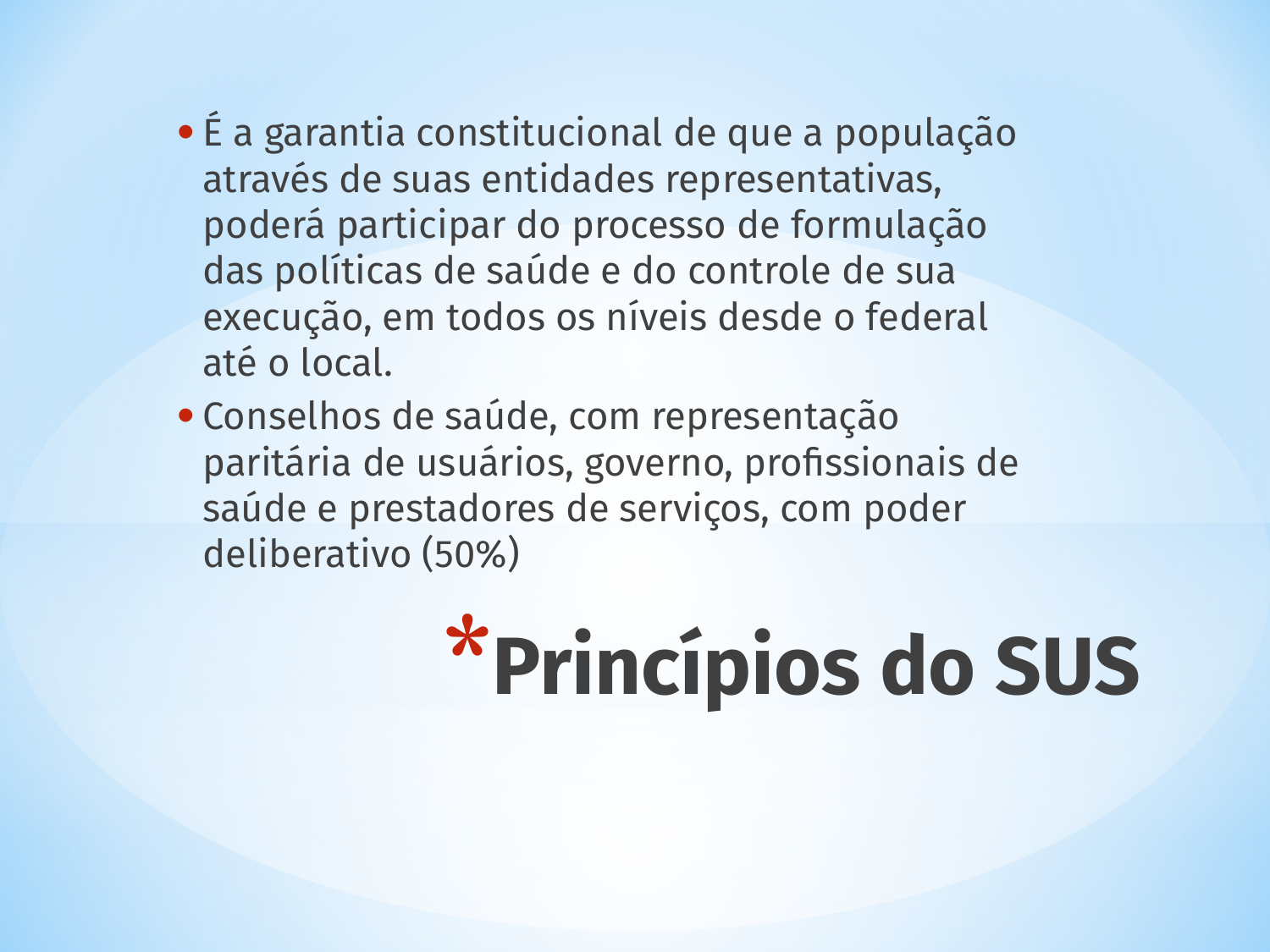

É a garantia constitucional de que a população através de suas entidades representativas, poderá participar do processo de formulação das políticas de saúde e do controle de sua execução, em todos os níveis desde o federal até o local.
Conselhos de saúde, com representação paritária de usuários, governo, profissionais de saúde e prestadores de serviços, com poder deliberativo (50%)
# Princípios do SUS